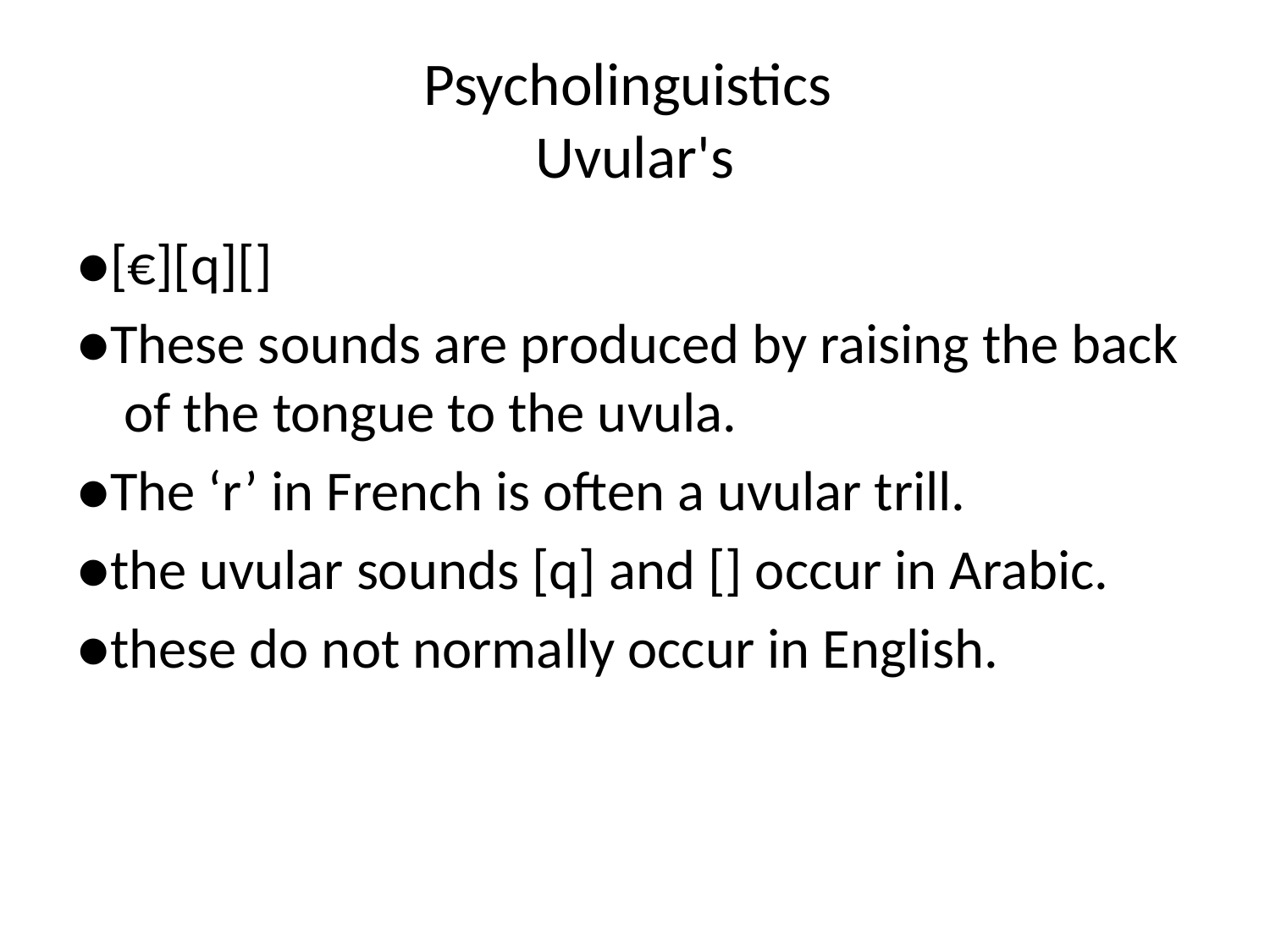

# Psycholinguistics Uvular's
●[€][q][]
●These sounds are produced by raising the back of the tongue to the uvula.
●The ‘r’ in French is often a uvular trill.
●the uvular sounds [q] and [] occur in Arabic.
●these do not normally occur in English.